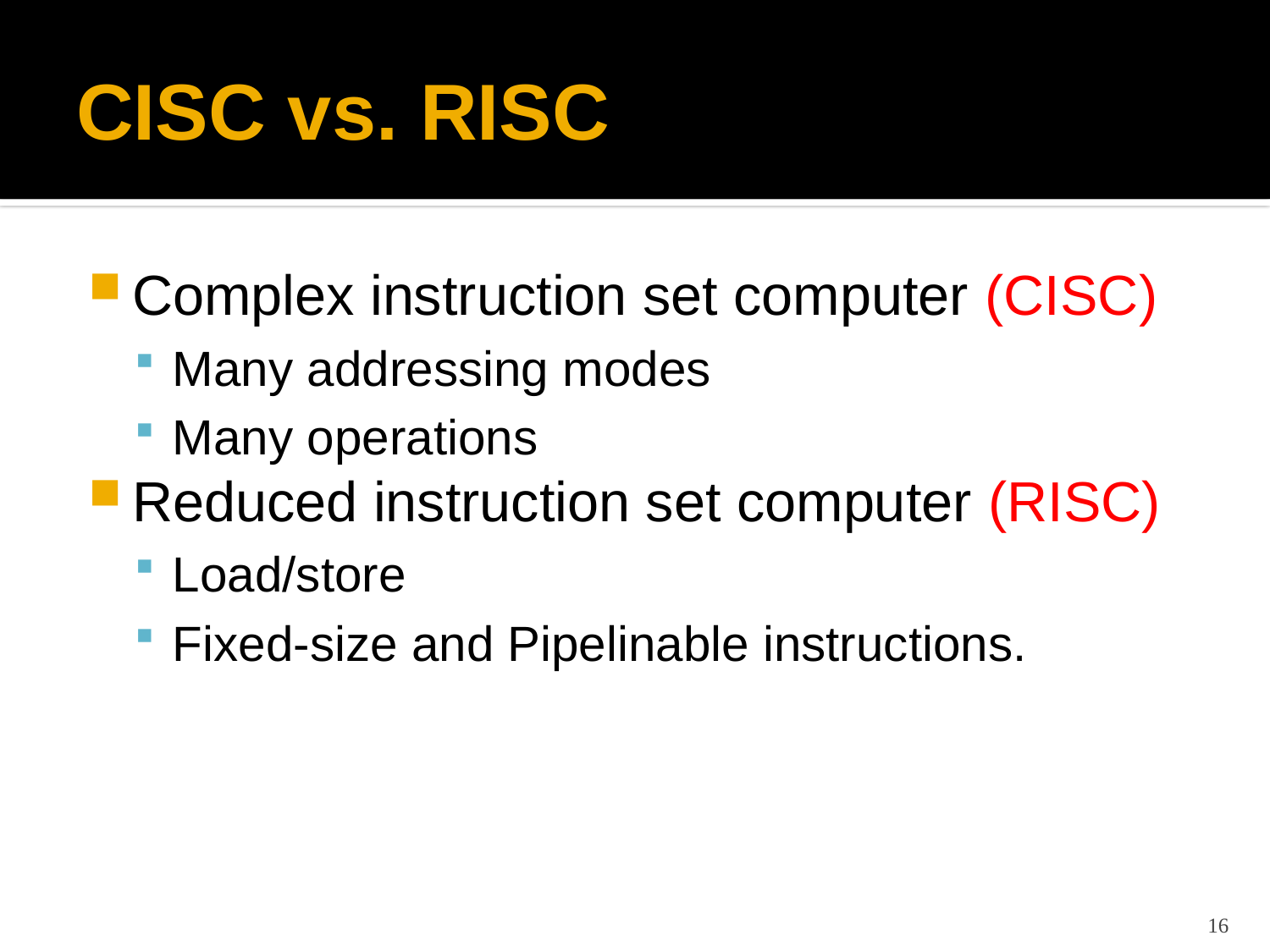

# CISC vs. RISC
Complex instruction set computer (CISC)
Many addressing modes
Many operations
Reduced instruction set computer (RISC)
Load/store
Fixed-size and Pipelinable instructions.
16